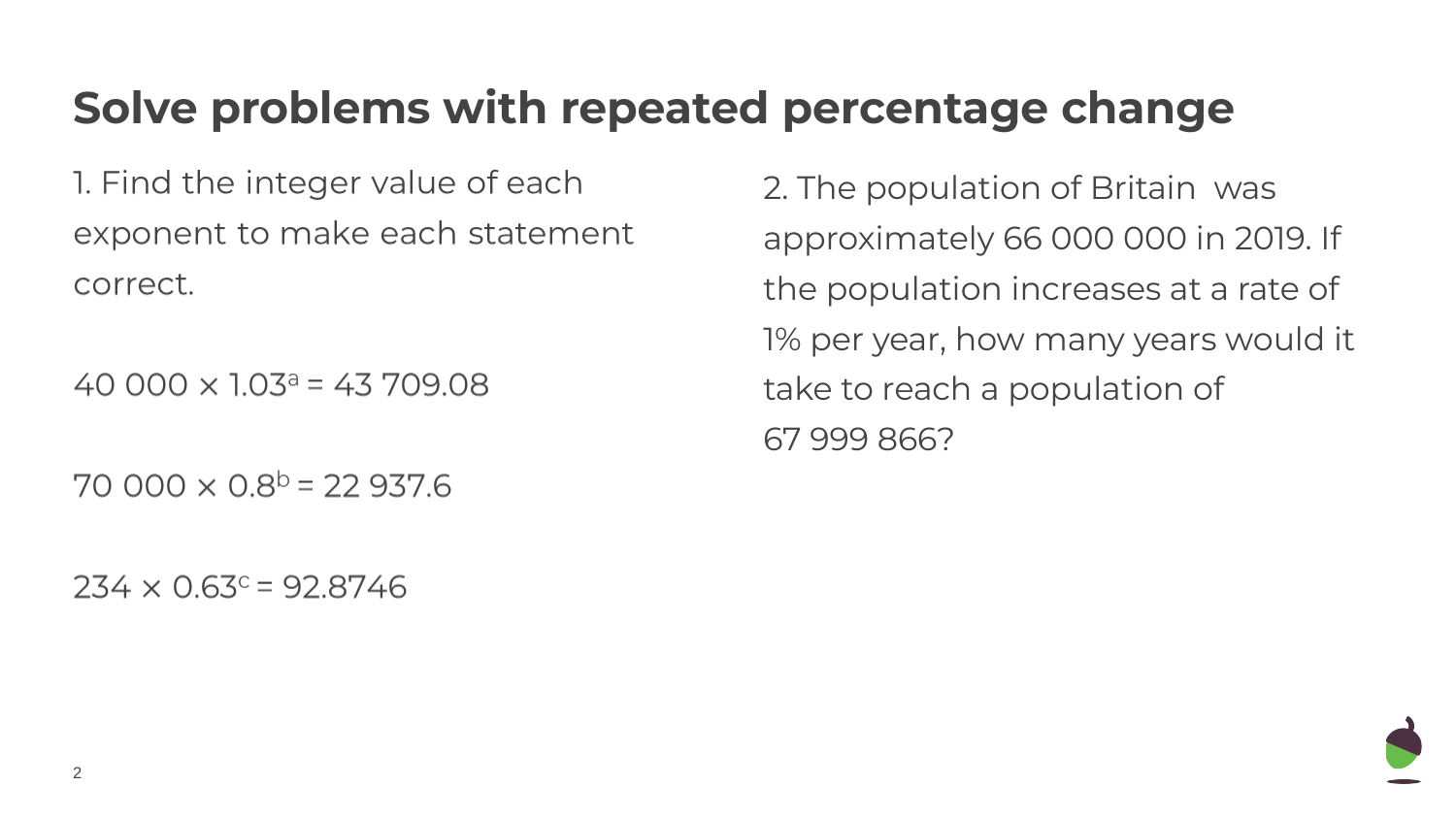

# Solve problems with repeated percentage change

2. The population of Britain  was approximately 66 000 000 in 2019. If the population increases at a rate of 1% per year, how many years would it take to reach a population of
67 999 866?

2